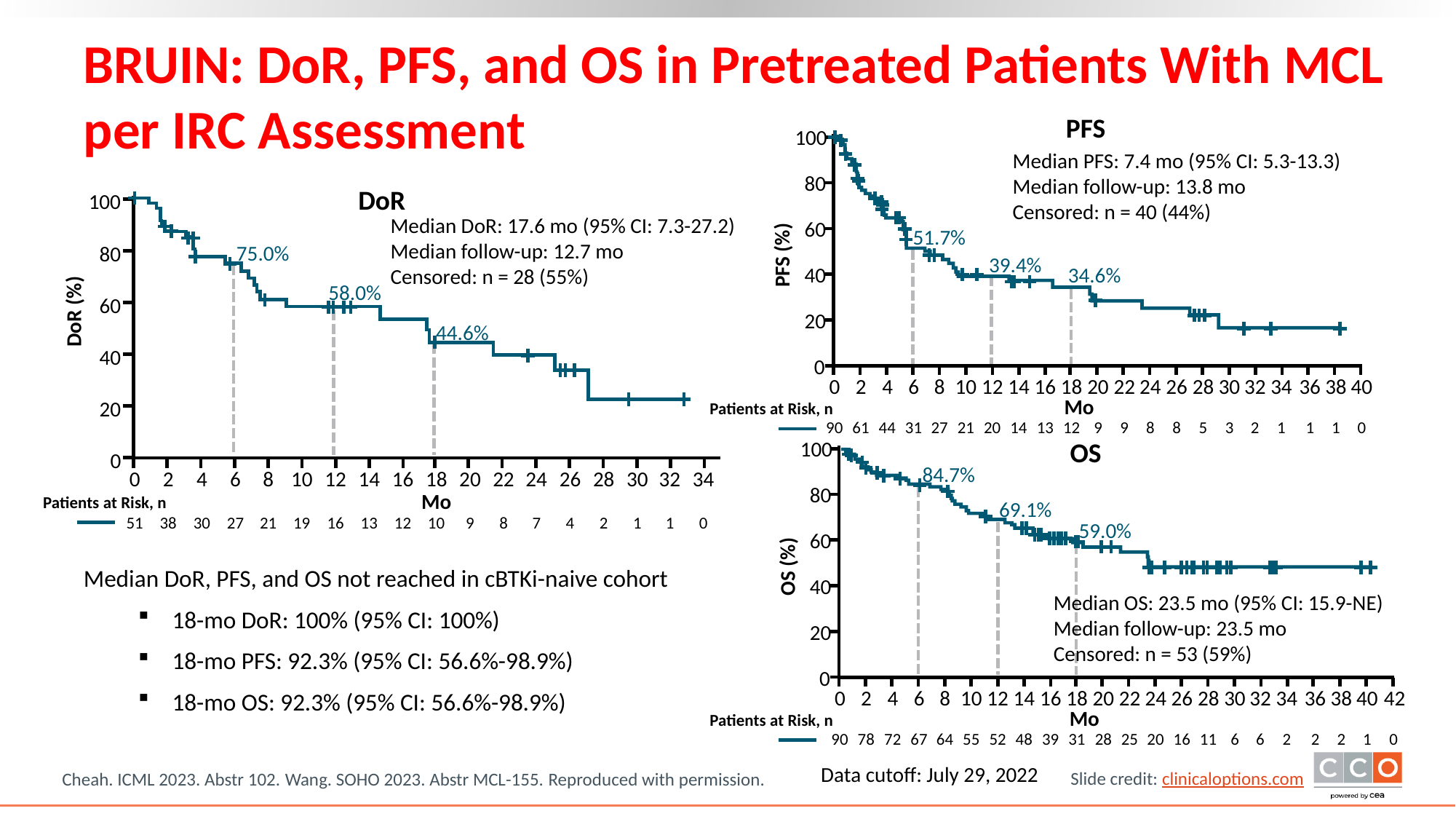

# BRUIN: DoR, PFS, and OS in Pretreated Patients With MCL per IRC Assessment
PFS
100
80
60
40
20
0

Median PFS: 7.4 mo (95% CI: 5.3-13.3)
Median follow-up: 13.8 mo
Censored: n = 40 (44%)
DoR
100
80
60
40
20
0

0
2
4
6
8
10
12
14
16
18
20
22
24
26
28
30
32
34
Mo

Median DoR: 17.6 mo (95% CI: 7.3-27.2)
Median follow-up: 12.7 mo
Censored: n = 28 (55%)
51.7%
75.0%
PFS (%)
39.4%
34.6%
58.0%
DoR (%)
44.6%
0
2
4
6
8
10
12
14
16
18
20
22
24
26
28
30
32
34
36
38
40
Mo
Patients at Risk, n
12
90
61
44
31
27
21
20
14
13
9
9
8
8
5
3
2
1
1
1
0
OS
100
80
60
40
20
0

84.7%
Patients at Risk, n
69.1%
51
38
30
27
21
19
16
13
12
10
9
8
7
4
2
1
1
0
59.0%
OS (%)
Median DoR, PFS, and OS not reached in cBTKi-naive cohort
18-mo DoR: 100% (95% CI: 100%)
18-mo PFS: 92.3% (95% CI: 56.6%-98.9%)
18-mo OS: 92.3% (95% CI: 56.6%-98.9%)

Median OS: 23.5 mo (95% CI: 15.9-NE)
Median follow-up: 23.5 mo
Censored: n = 53 (59%)
0
2
4
6
8
10
12
14
16
18
20
22
24
26
28
30
32
34
36
38
40
42
Mo
Patients at Risk, n
31
90
78
72
67
64
55
52
48
39
28
25
20
16
11
6
6
2
2
2
1
0
Data cutoff: July 29, 2022
Cheah. ICML 2023. Abstr 102. Wang. SOHO 2023. Abstr MCL-155. Reproduced with permission.